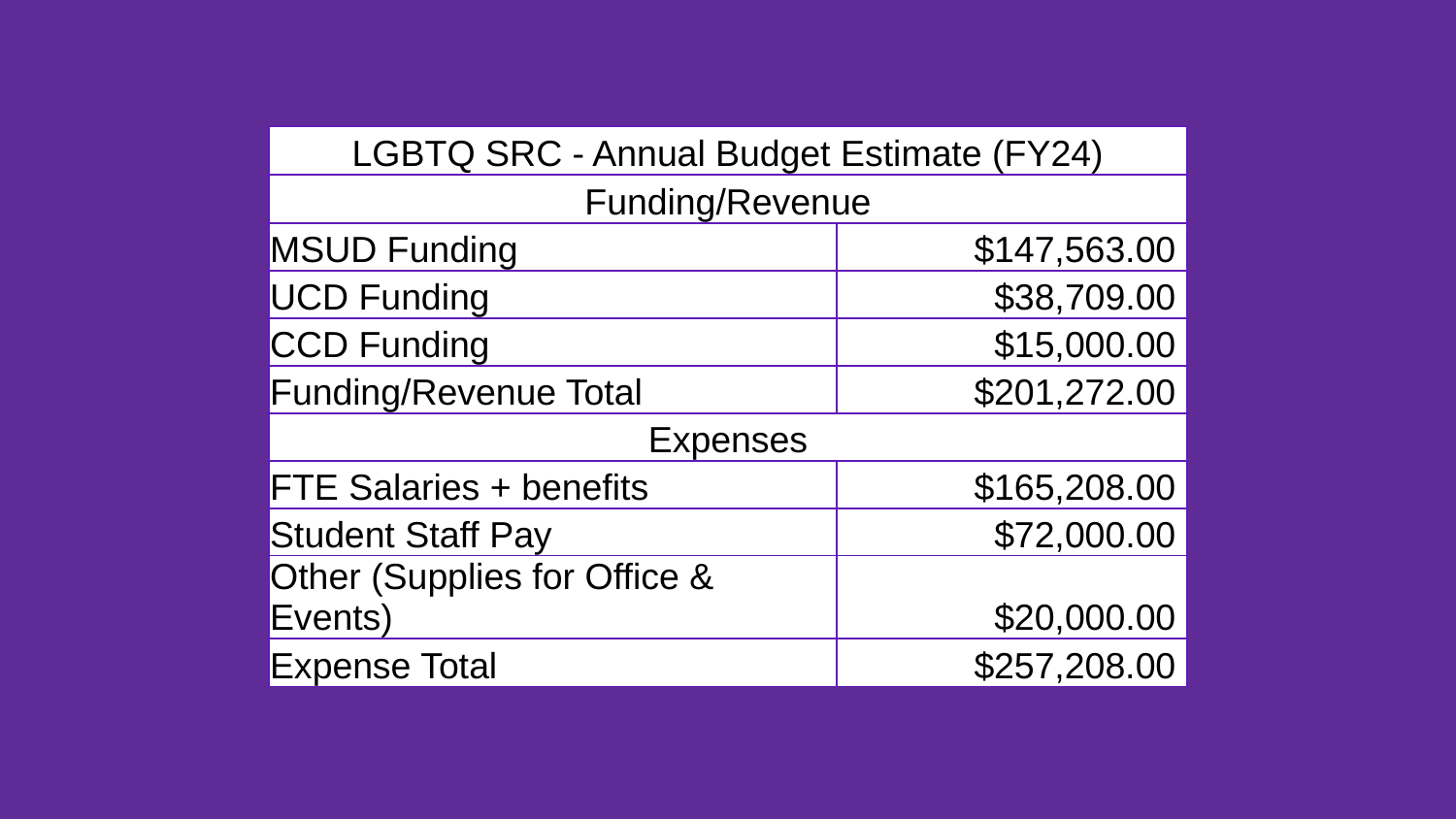

| LGBTQ SRC - Annual Budget Estimate (FY24) |  |
| --- | --- |
| Funding/Revenue |  |
| MSUD Funding | $147,563.00 |
| UCD Funding | $38,709.00 |
| CCD Funding | $15,000.00 |
| Funding/Revenue Total | $201,272.00 |
| Expenses |  |
| FTE Salaries + benefits | $165,208.00 |
| Student Staff Pay | $72,000.00 |
| Other (Supplies for Office & Events) | $20,000.00 |
| Expense Total | $257,208.00 |